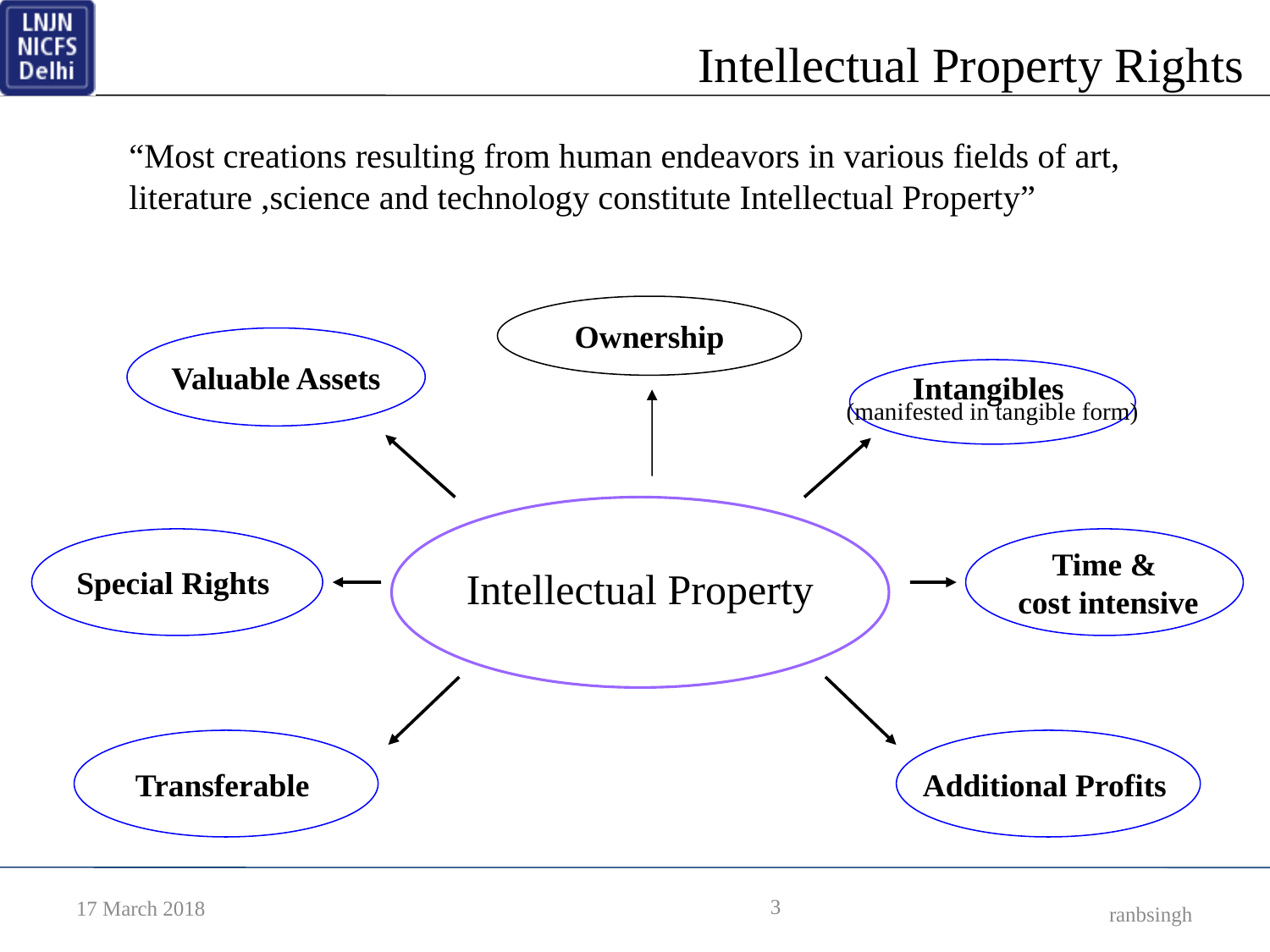

“Most creations resulting from human endeavors in various fields of art, literature ,science and technology constitute Intellectual Property”
Ownership

Valuable Assets

Intangibles
(manifested in tangible form)

Intellectual Property

Special Rights

Time &
 cost intensive

Transferable

Additional Profits
3
17 March 2018
                                   ranbsingh